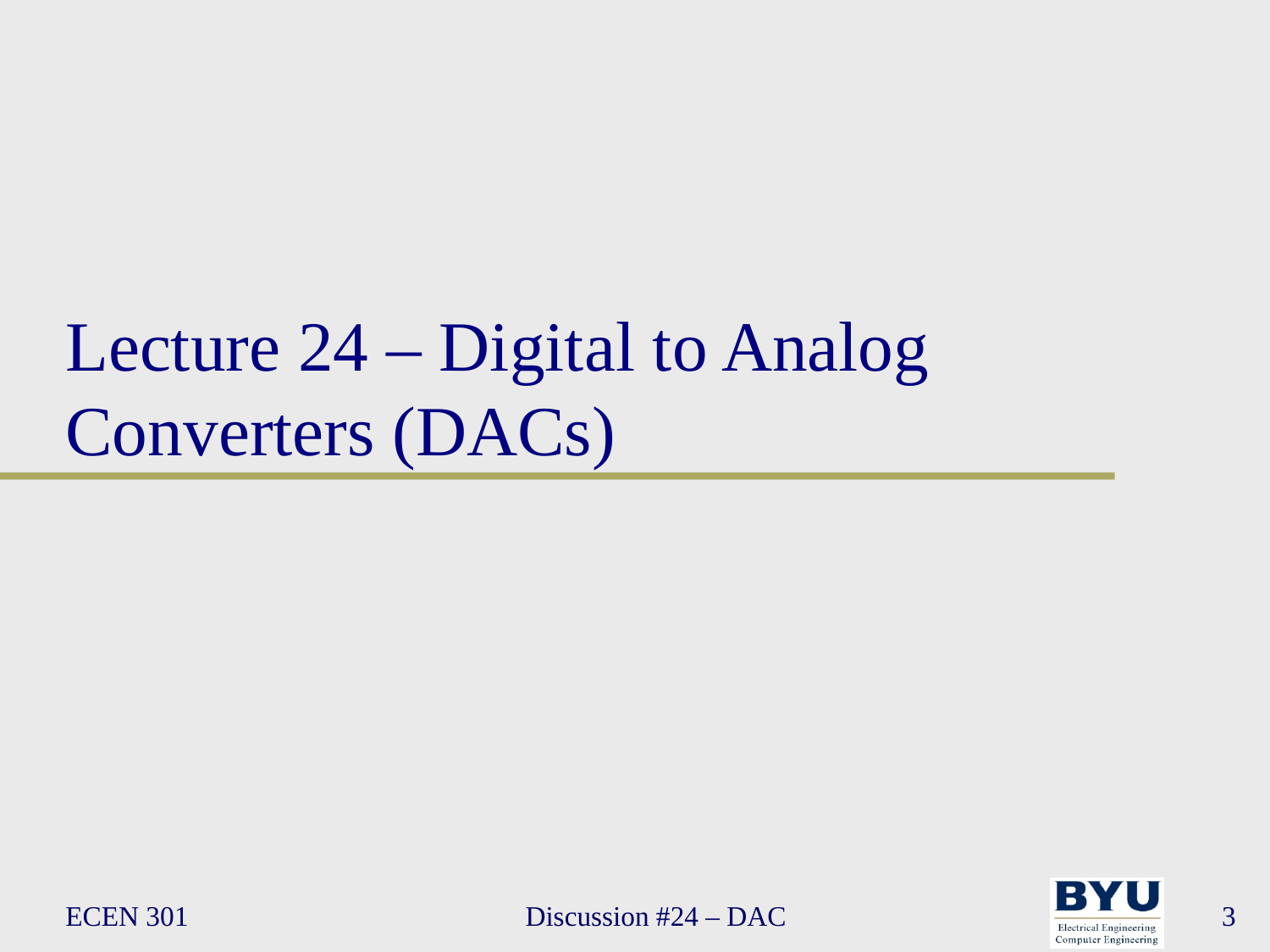

# Lecture 24 – Digital to Analog Converters (DACs)

ECEN 301
Discussion #24 – DAC
3